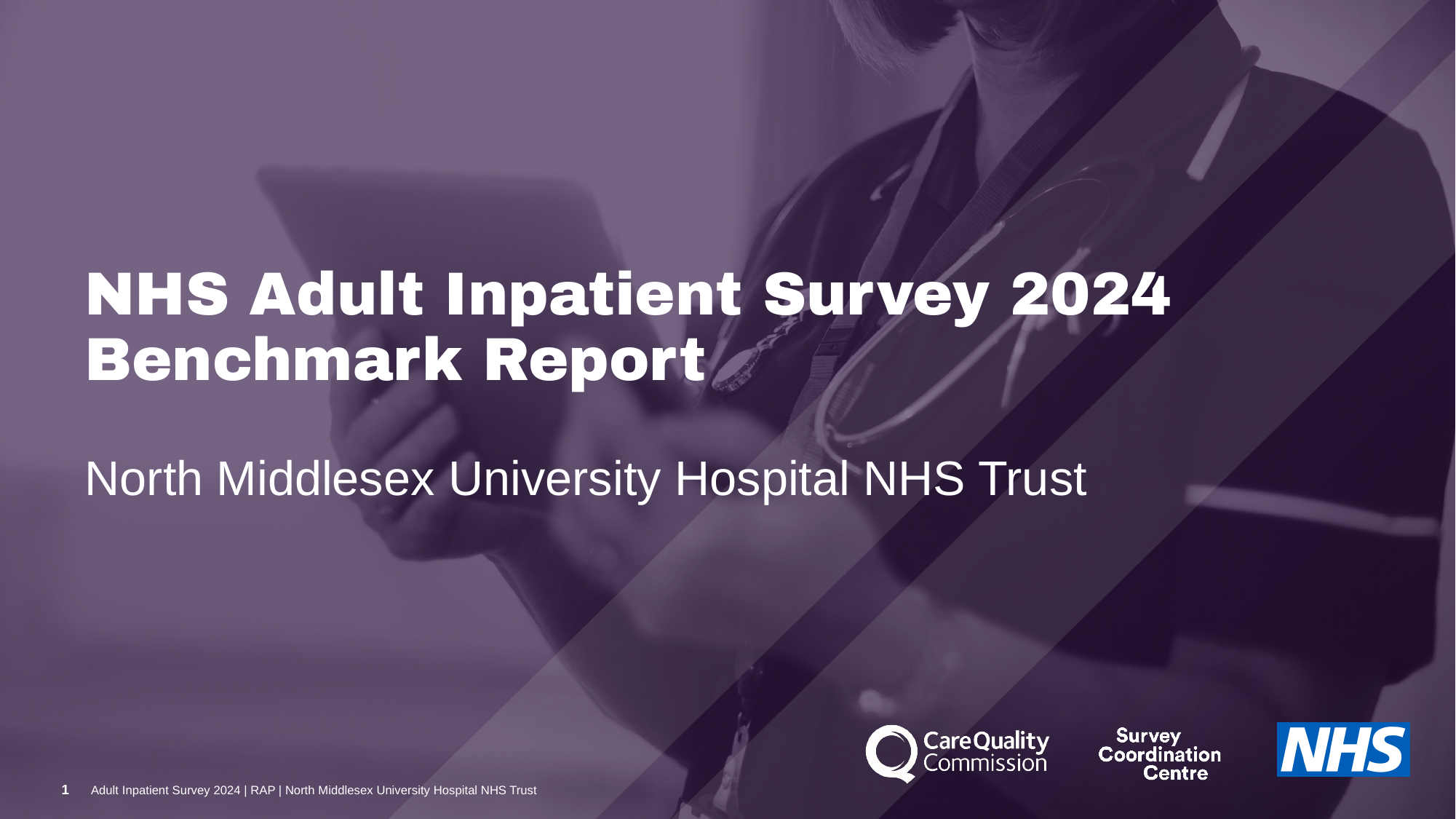

NHS Adult Inpatient Survey 2024
Benchmark Report
# North Middlesex University Hospital NHS Trust
1